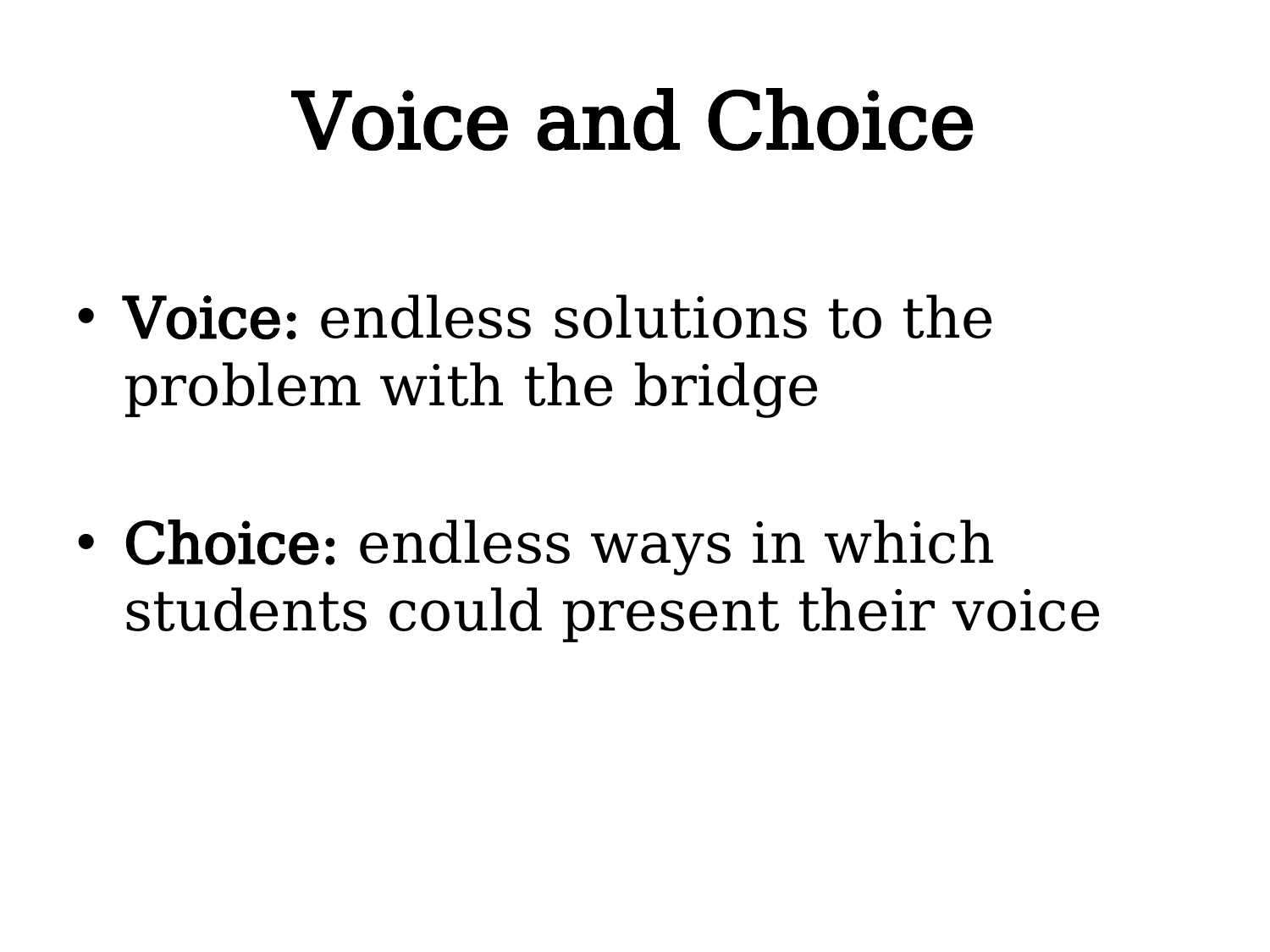

# Voice and Choice
Voice: endless solutions to the problem with the bridge

Choice: endless ways in which students could present their voice